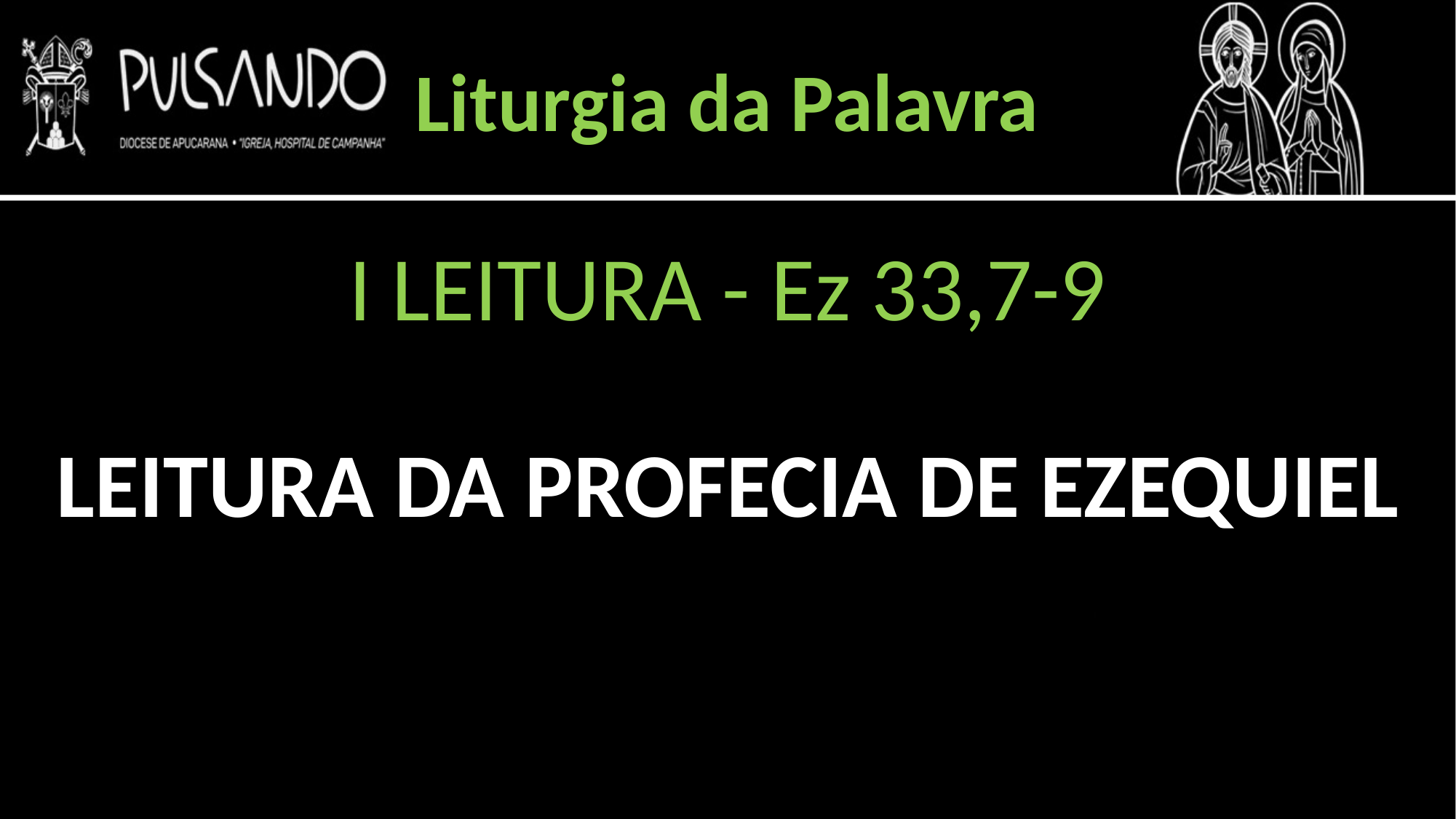

Liturgia da Palavra

I LEITURA - Ez 33,7-9

LEITURA DA PROFECIA DE EZEQUIEL